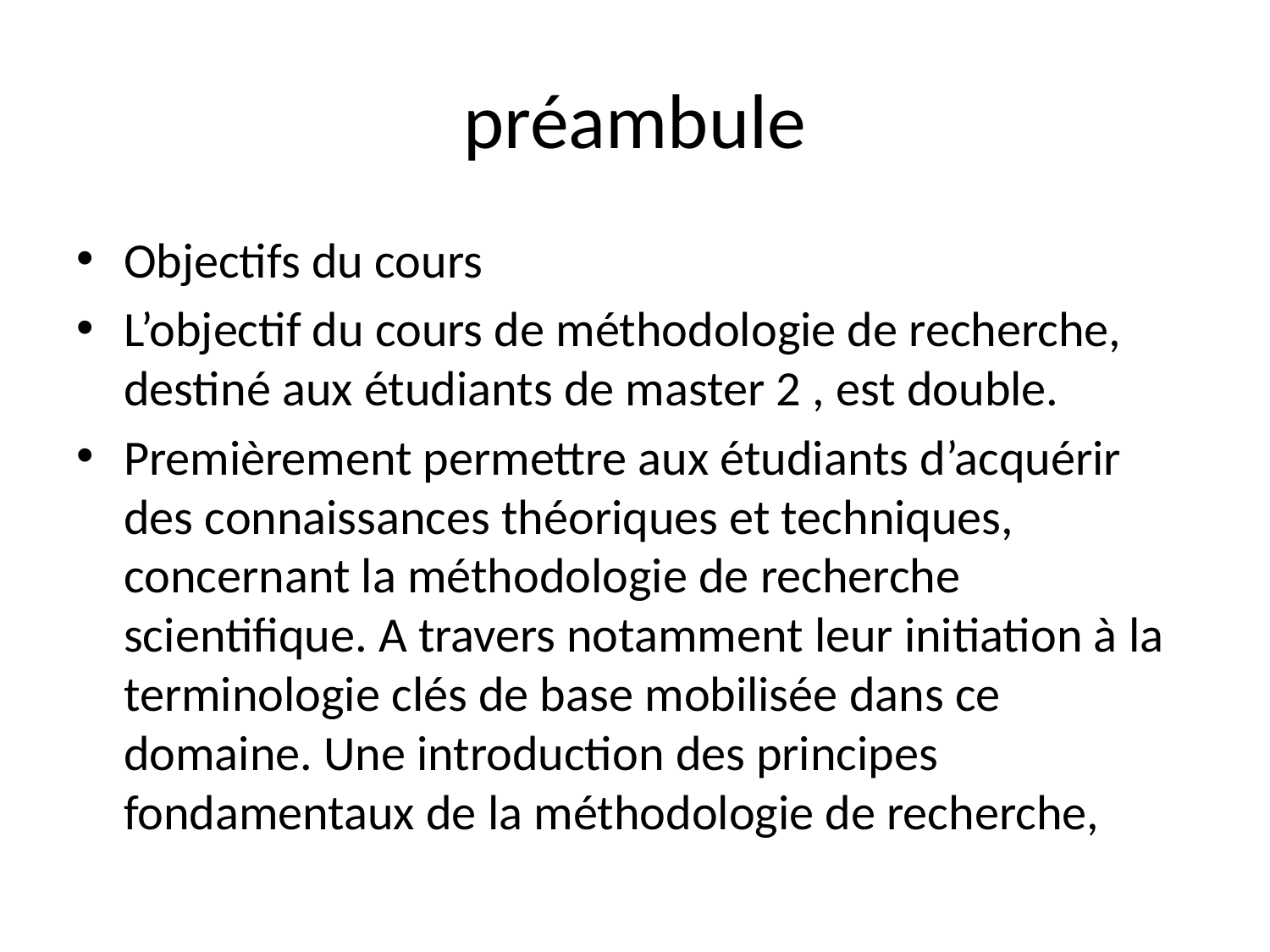

# préambule
Objectifs du cours
L’objectif du cours de méthodologie de recherche, destiné aux étudiants de master 2 , est double.
Premièrement permettre aux étudiants d’acquérir des connaissances théoriques et techniques, concernant la méthodologie de recherche scientifique. A travers notamment leur initiation à la terminologie clés de base mobilisée dans ce domaine. Une introduction des principes fondamentaux de la méthodologie de recherche,